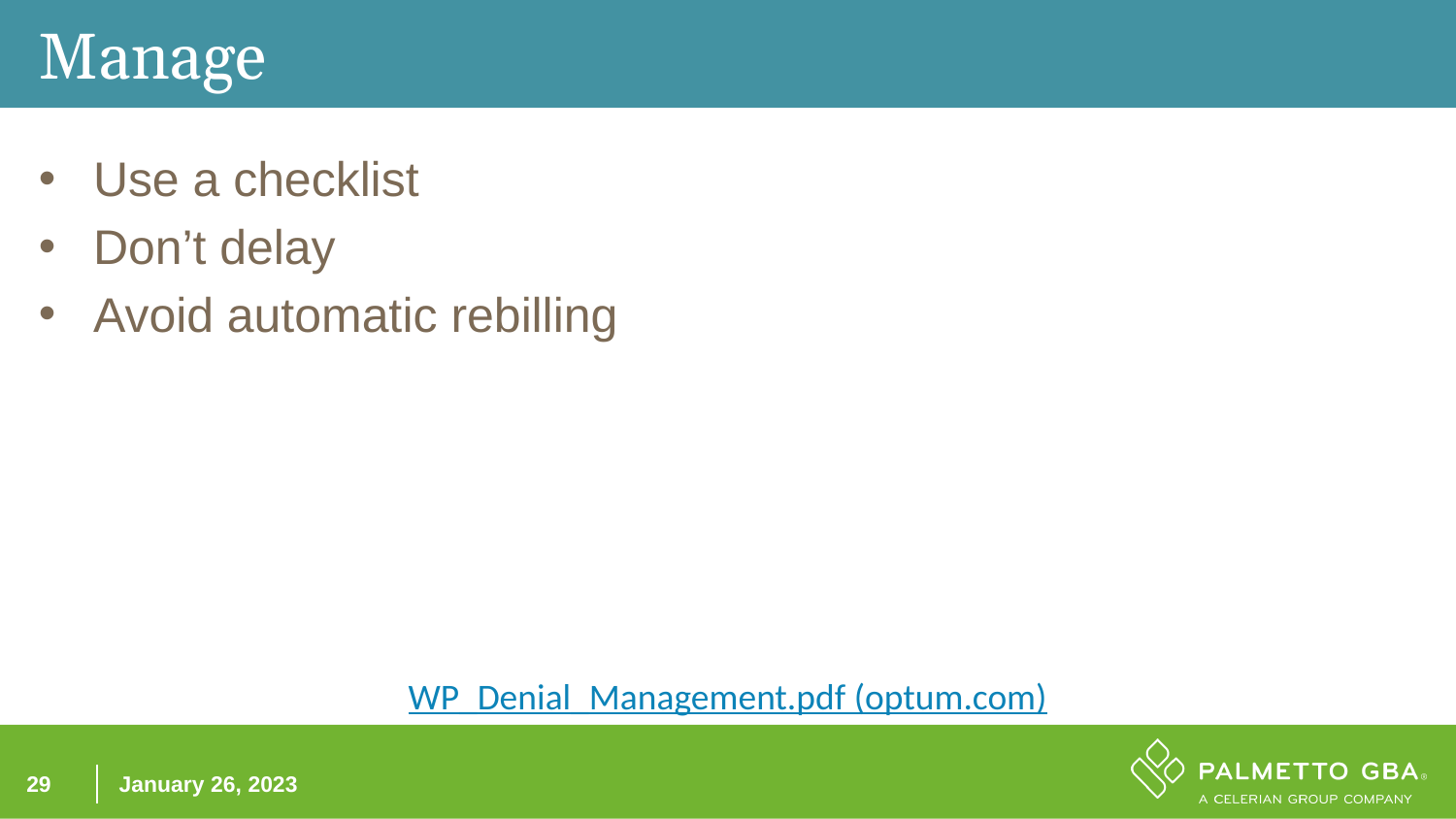

Manage
Use a checklist
Don’t delay
Avoid automatic rebilling

WP_Denial_Management.pdf (optum.com)